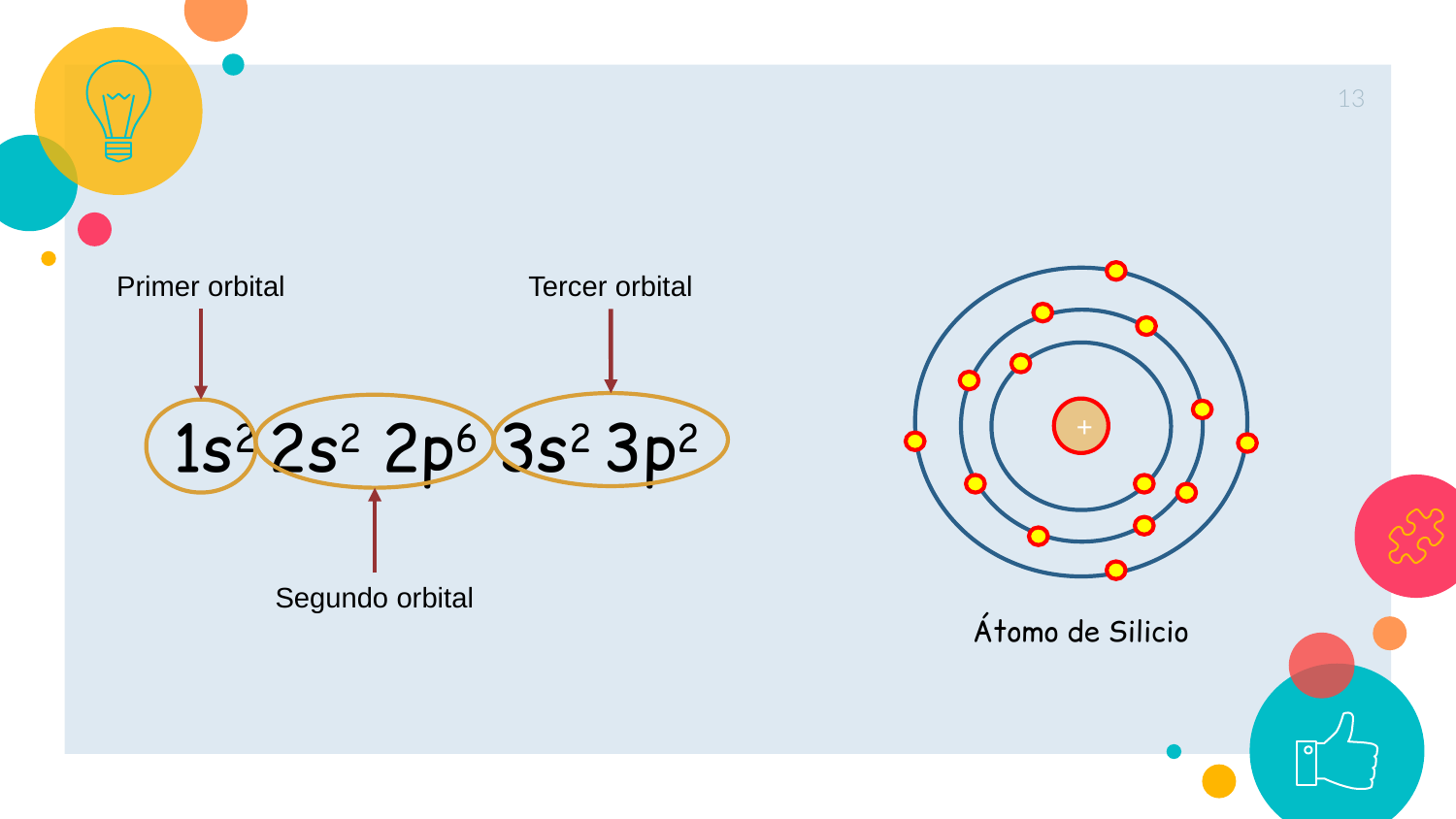

13
Tercer orbital
Primer orbital

+

1s2 2s2 2p6 3s2 3p2

Segundo orbital
Átomo de Silicio